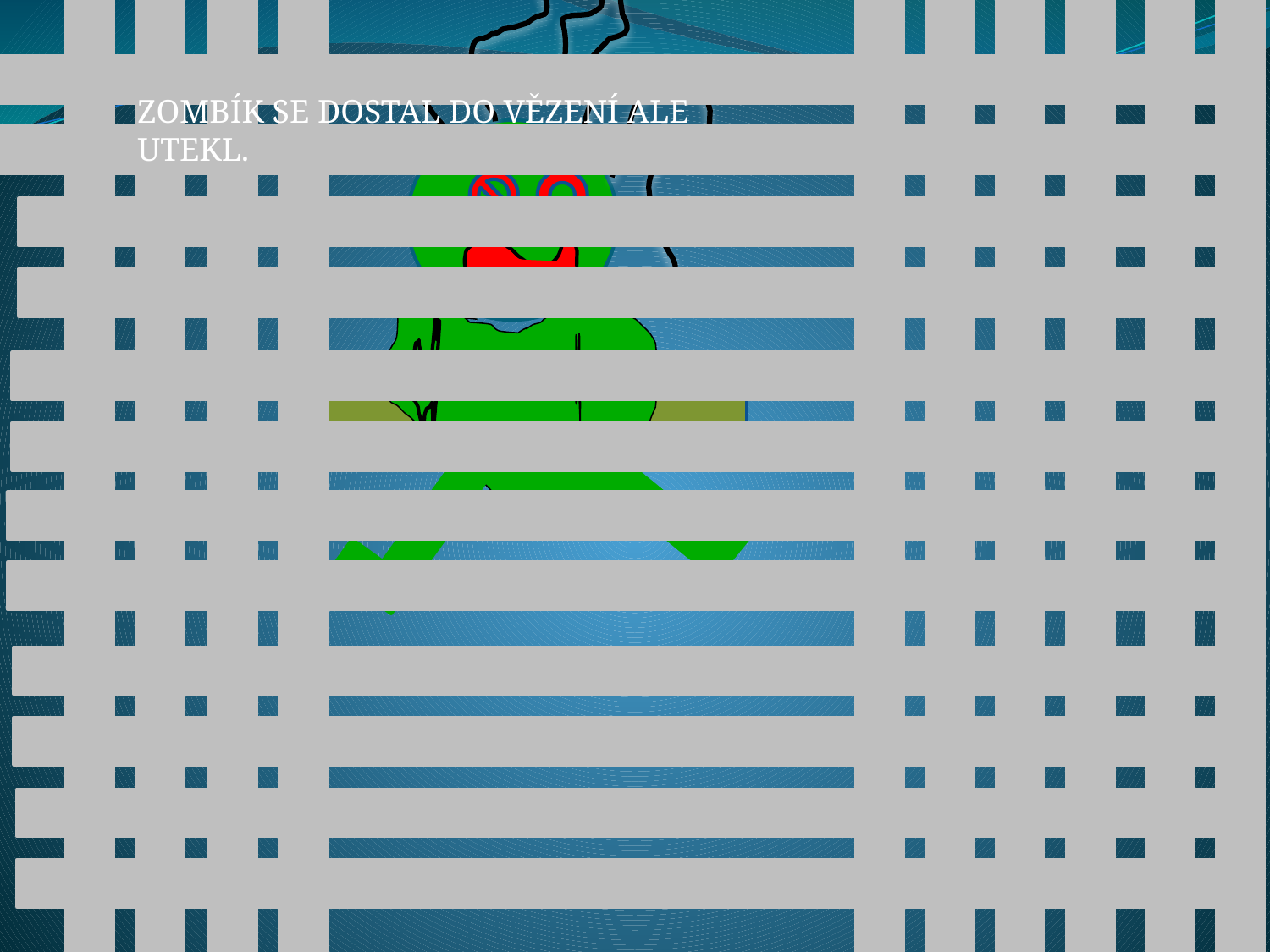

ZOMBÍK SE DOSTAL DO VĚZENÍ ALE UTEKL.